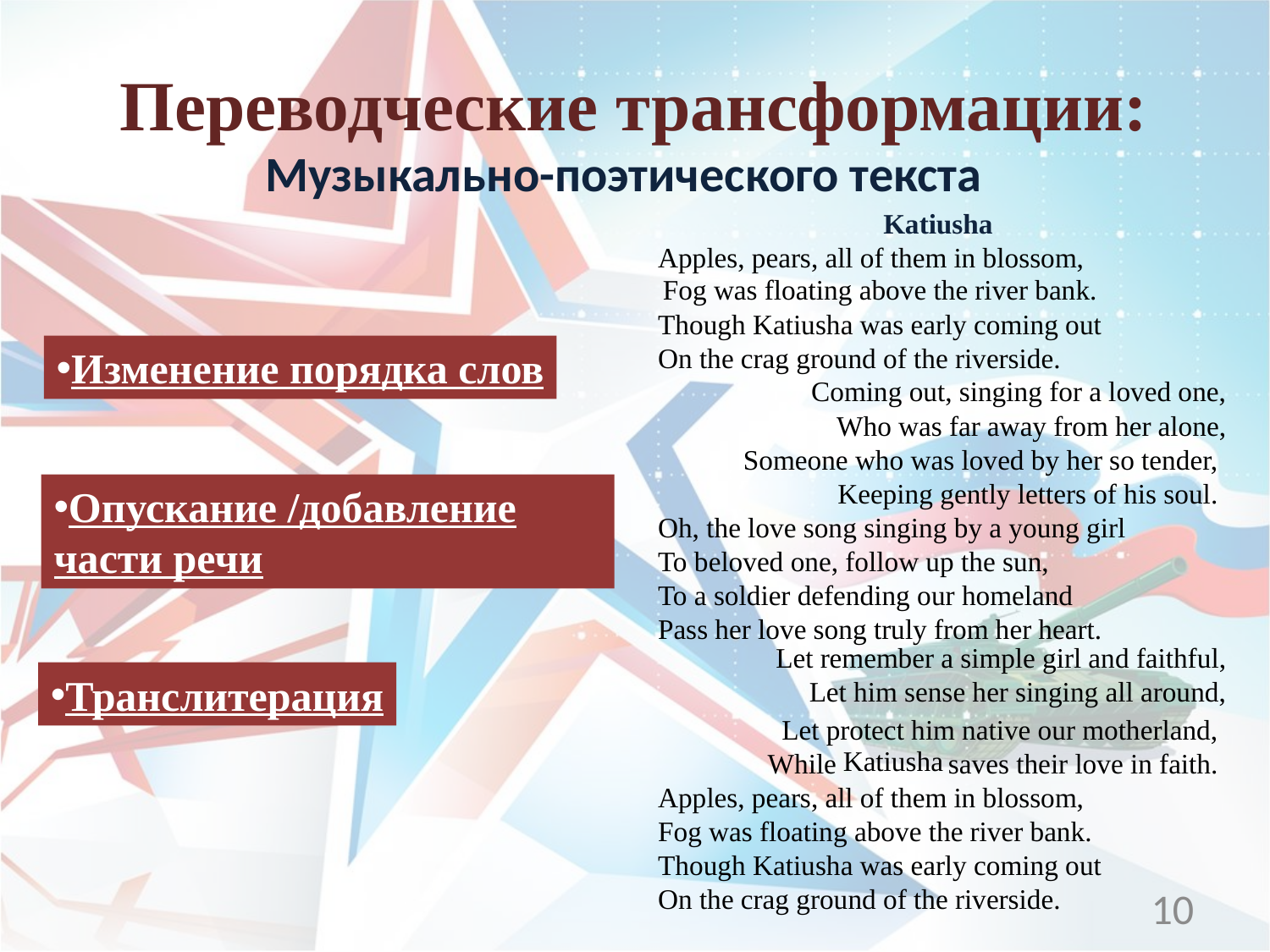

Переводческие трансформации:
Музыкально-поэтического текста
Katiusha
Apples, pears, all of them in blossom,

Though Katiusha was early coming out
On the crag ground of the riverside.

Someone who was loved by her so tender,
Keeping gently letters of his soul.
Oh, the love song singing by a young girl
To beloved one, follow up the sun,
To a soldier defending our homeland
Pass her love song truly from her heart.

Let protect him native our motherland,
While                saves their love in faith.
Apples, pears, all of them in blossom,
Fog was floating above the river bank.
Though Katiusha was early coming out
On the crag ground of the riverside.
Fog was floating above the river bank.
Изменение порядка слов
Coming out, singing for a loved one,
Who was far away from her alone,
Опускание /добавление части речи
Let remember a simple girl and faithful,
Let him sense her singing all around,
Транслитерация
Katiusha
10